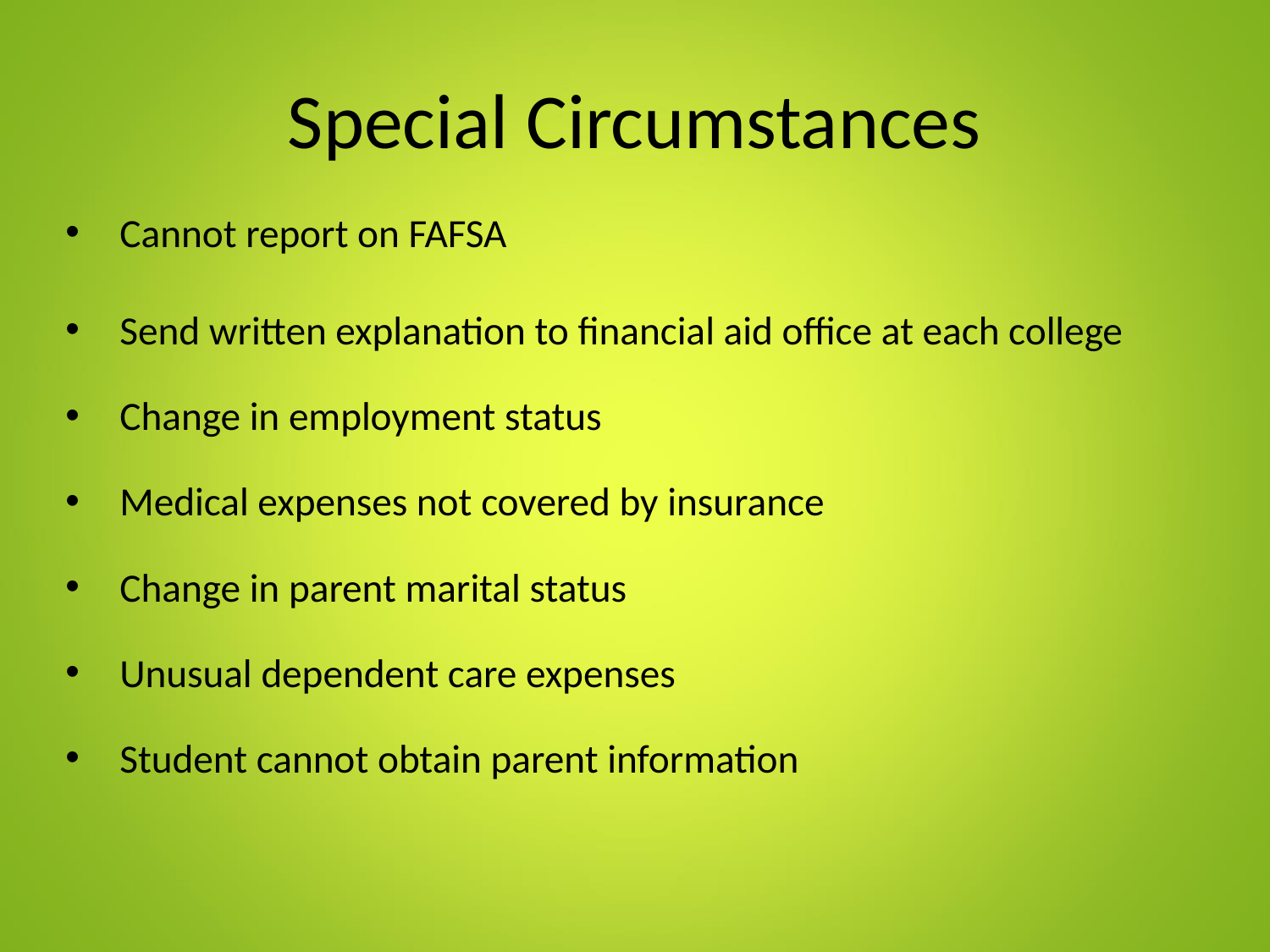

# Special Circumstances
Cannot report on FAFSA
Send written explanation to financial aid office at each college
Change in employment status
Medical expenses not covered by insurance
Change in parent marital status
Unusual dependent care expenses
Student cannot obtain parent information